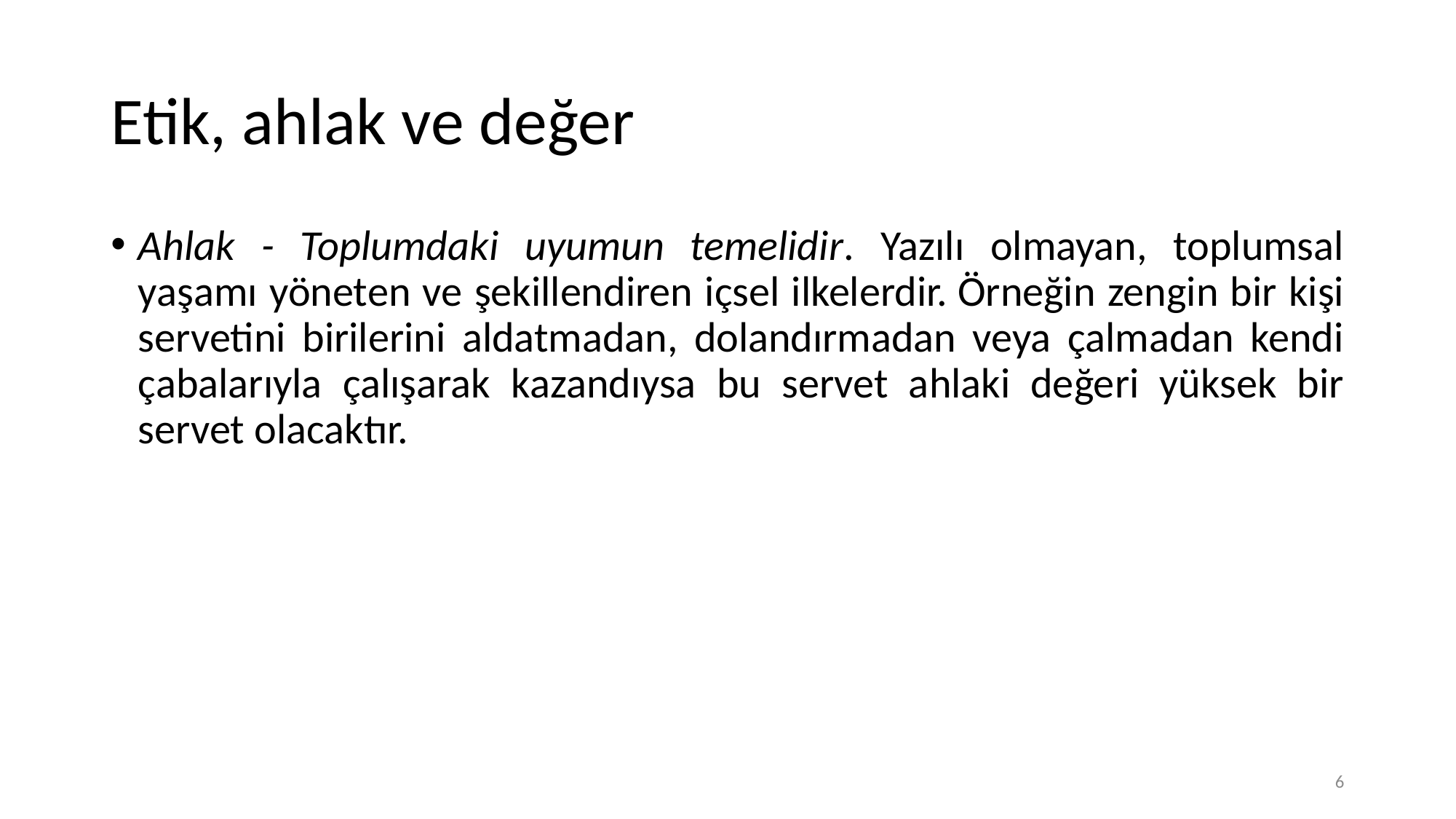

# Etik, ahlak ve değer
Ahlak - Toplumdaki uyumun temelidir. Yazılı olmayan, toplumsal yaşamı yöneten ve şekillendiren içsel ilkelerdir. Örneğin zengin bir kişi servetini birilerini aldatmadan, dolandırmadan veya çalmadan kendi çabalarıyla çalışarak kazandıysa bu servet ahlaki değeri yüksek bir servet olacaktır.
6